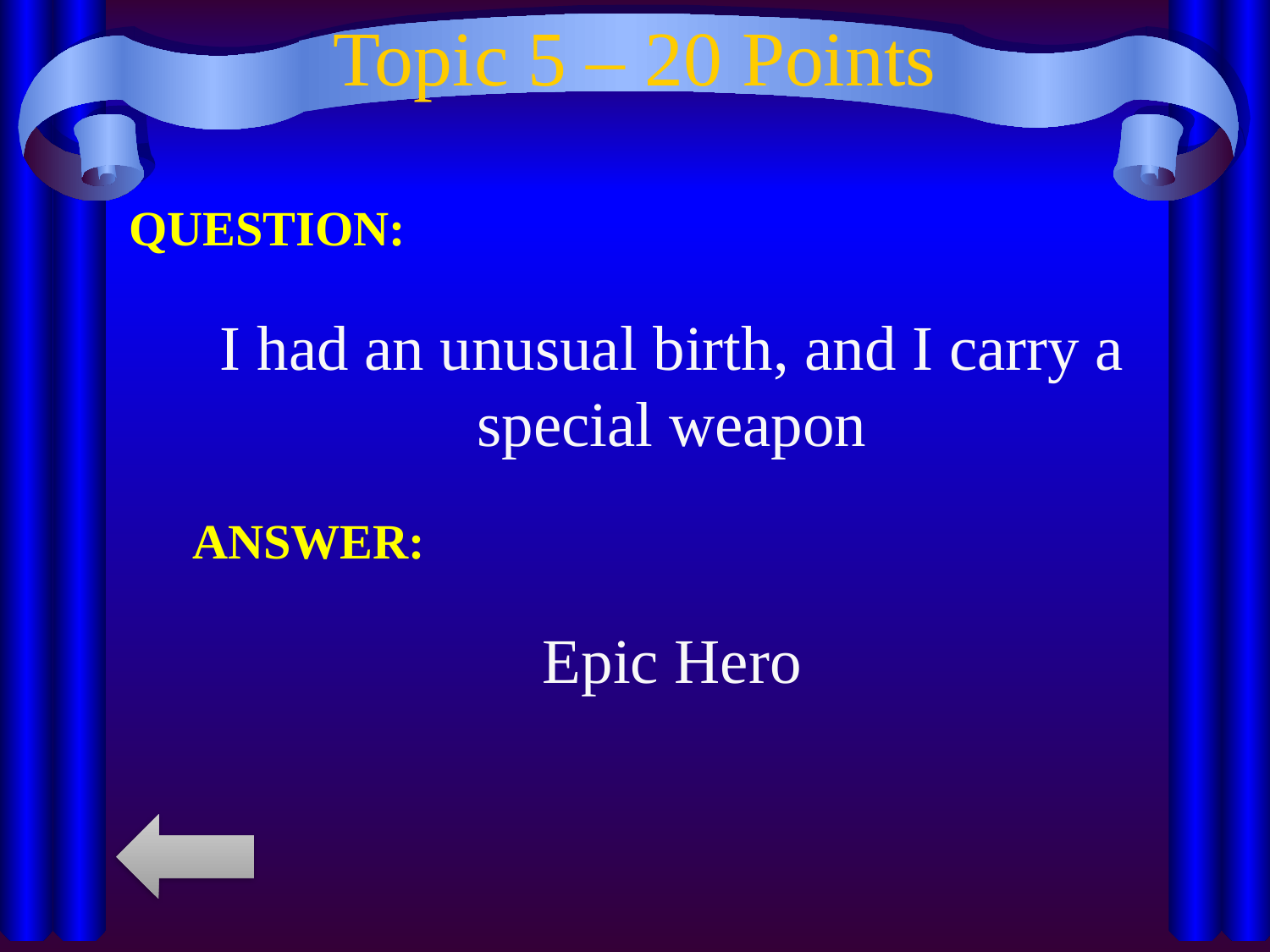

# Topic 5 – 20 Points
QUESTION:

I had an unusual birth, and I carry a special weapon

ANSWER:

Epic Hero